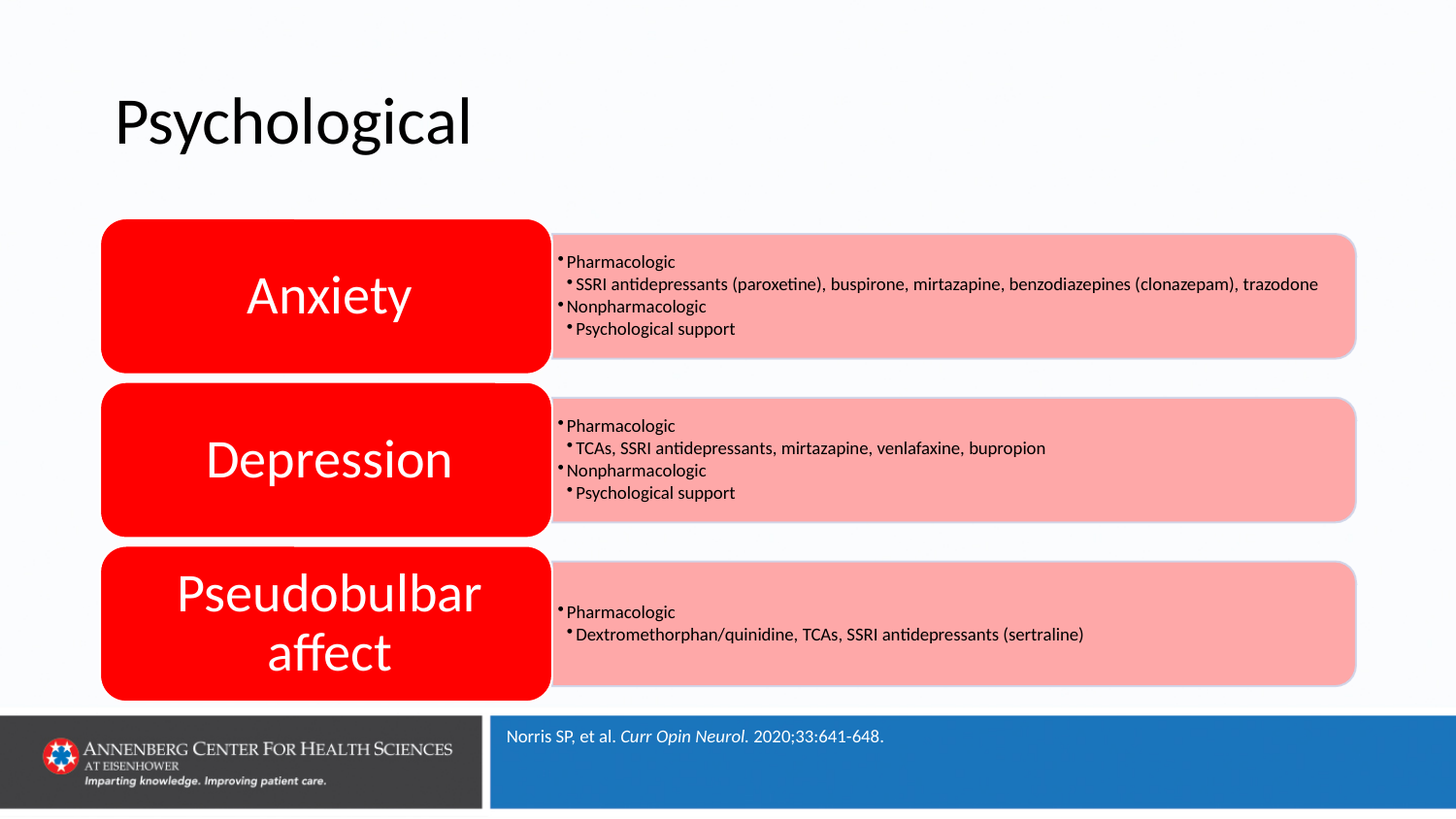

# Psychological
Pharmacologic
SSRI antidepressants (paroxetine), buspirone, mirtazapine, benzodiazepines (clonazepam), trazodone
Nonpharmacologic
Psychological support
Anxiety
Pharmacologic
TCAs, SSRI antidepressants, mirtazapine, venlafaxine, bupropion
Nonpharmacologic
Psychological support
Depression
Pharmacologic
Dextromethorphan/quinidine, TCAs, SSRI antidepressants (sertraline)
Pseudobulbar affect
Norris SP, et al. Curr Opin Neurol. 2020;33:641-648.